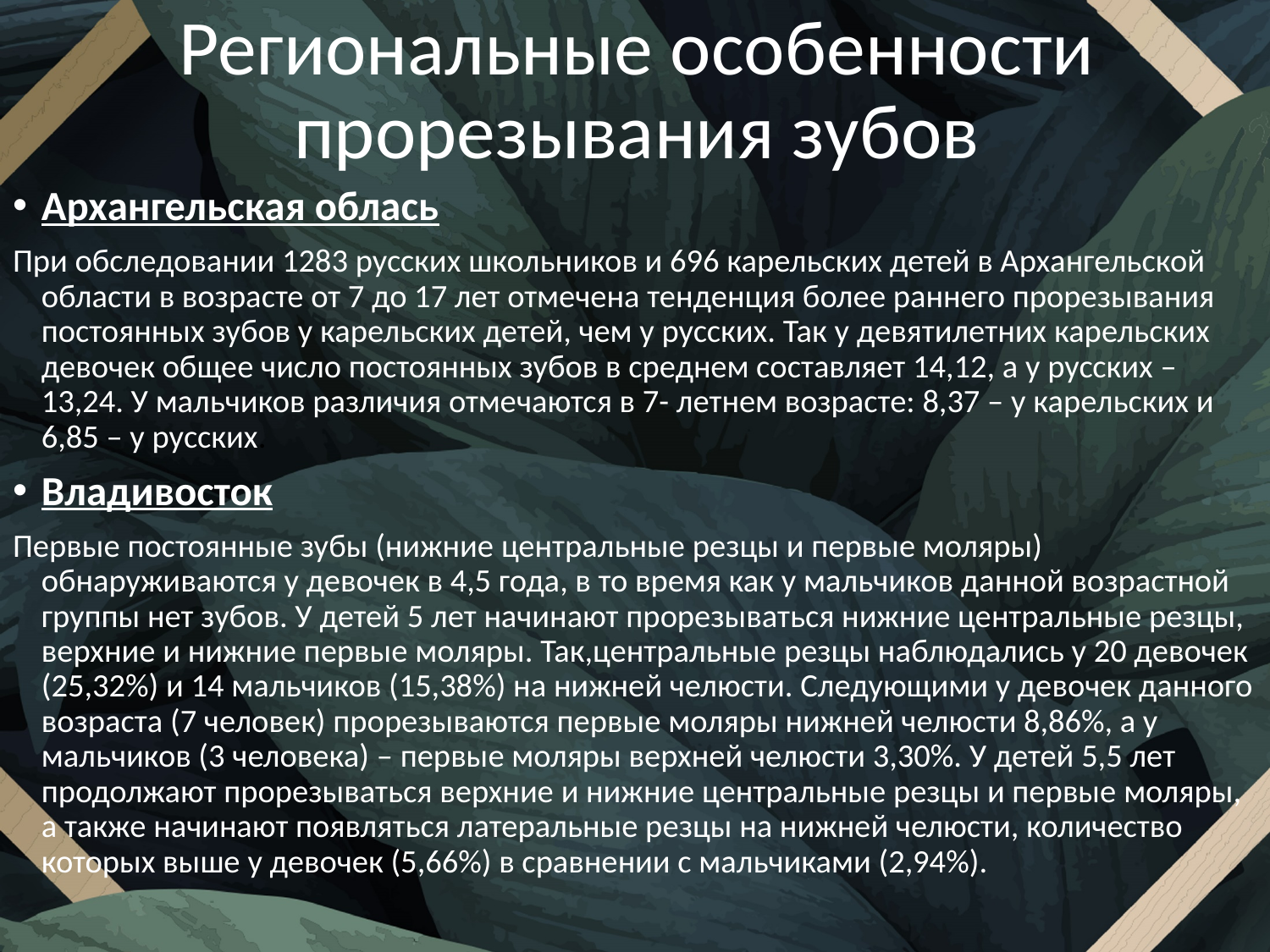

# Региональные особенности прорезывания зубов
Архангельская облась
При обследовании 1283 русских школьников и 696 карельских детей в Архангельской области в возрасте от 7 до 17 лет отмечена тенденция более раннего прорезывания постоянных зубов у карельских детей, чем у русских. Так у девятилетних карельских девочек общее число постоянных зубов в среднем составляет 14,12, а у русских – 13,24. У мальчиков различия отмечаются в 7- летнем возрасте: 8,37 – у карельских и 6,85 – у русских.
Владивосток
Первые постоянные зубы (нижние центральные резцы и первые моляры) обнаруживаются у девочек в 4,5 года, в то время как у мальчиков данной возрастной группы нет зубов. У детей 5 лет начинают прорезываться нижние центральные резцы, верхние и нижние первые моляры. Так,центральные резцы наблюдались у 20 девочек (25,32%) и 14 мальчиков (15,38%) на нижней челюсти. Следующими у девочек данного возраста (7 человек) прорезываются первые моляры нижней челюсти 8,86%, а у мальчиков (3 человека) – первые моляры верхней челюсти 3,30%. У детей 5,5 лет продолжают прорезываться верхние и нижние центральные резцы и первые моляры, а также начинают появляться латеральные резцы на нижней челюсти, количество которых выше у девочек (5,66%) в сравнении с мальчиками (2,94%).